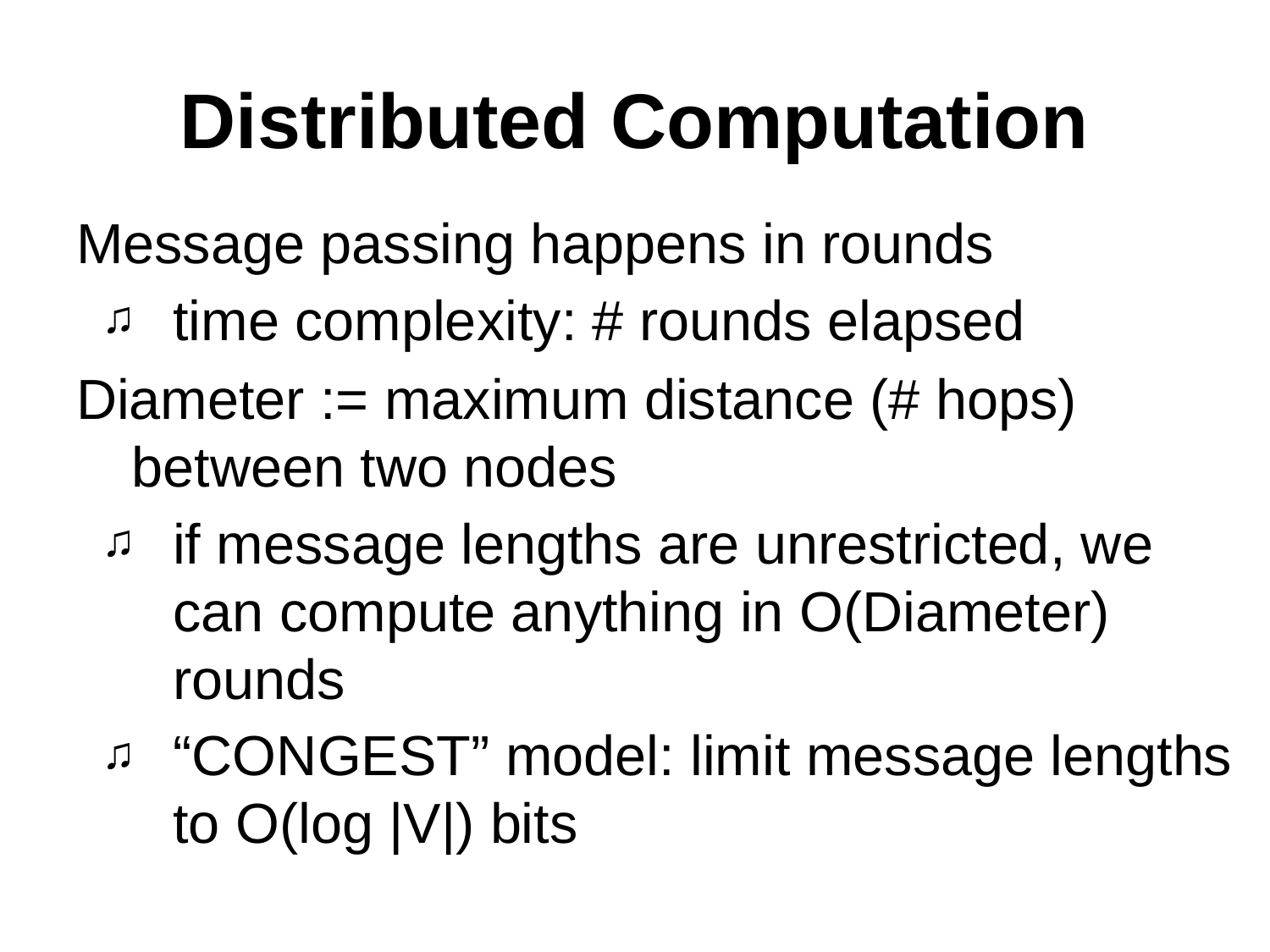

# Distributed Computation
Message passing happens in rounds
time complexity: # rounds elapsed
Diameter := maximum distance (# hops) between two nodes
if message lengths are unrestricted, we can compute anything in O(Diameter) rounds
“CONGEST” model: limit message lengths to O(log |V|) bits